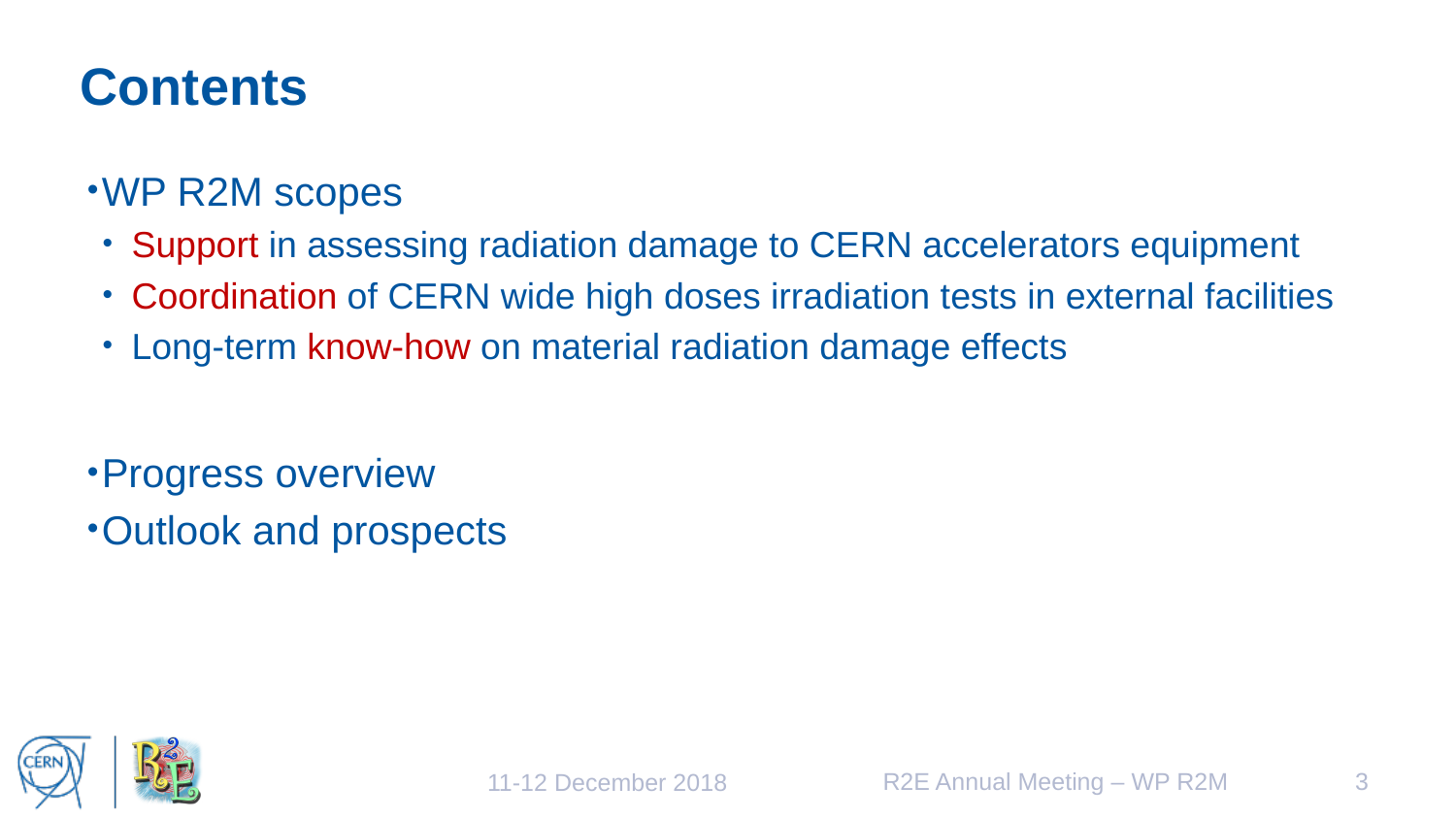

# Contents
WP R2M scopes
Support in assessing radiation damage to CERN accelerators equipment
Coordination of CERN wide high doses irradiation tests in external facilities
Long-term know-how on material radiation damage effects

Progress overview
Outlook and prospects

R2E Annual Meeting – WP R2M
3
11-12 December 2018